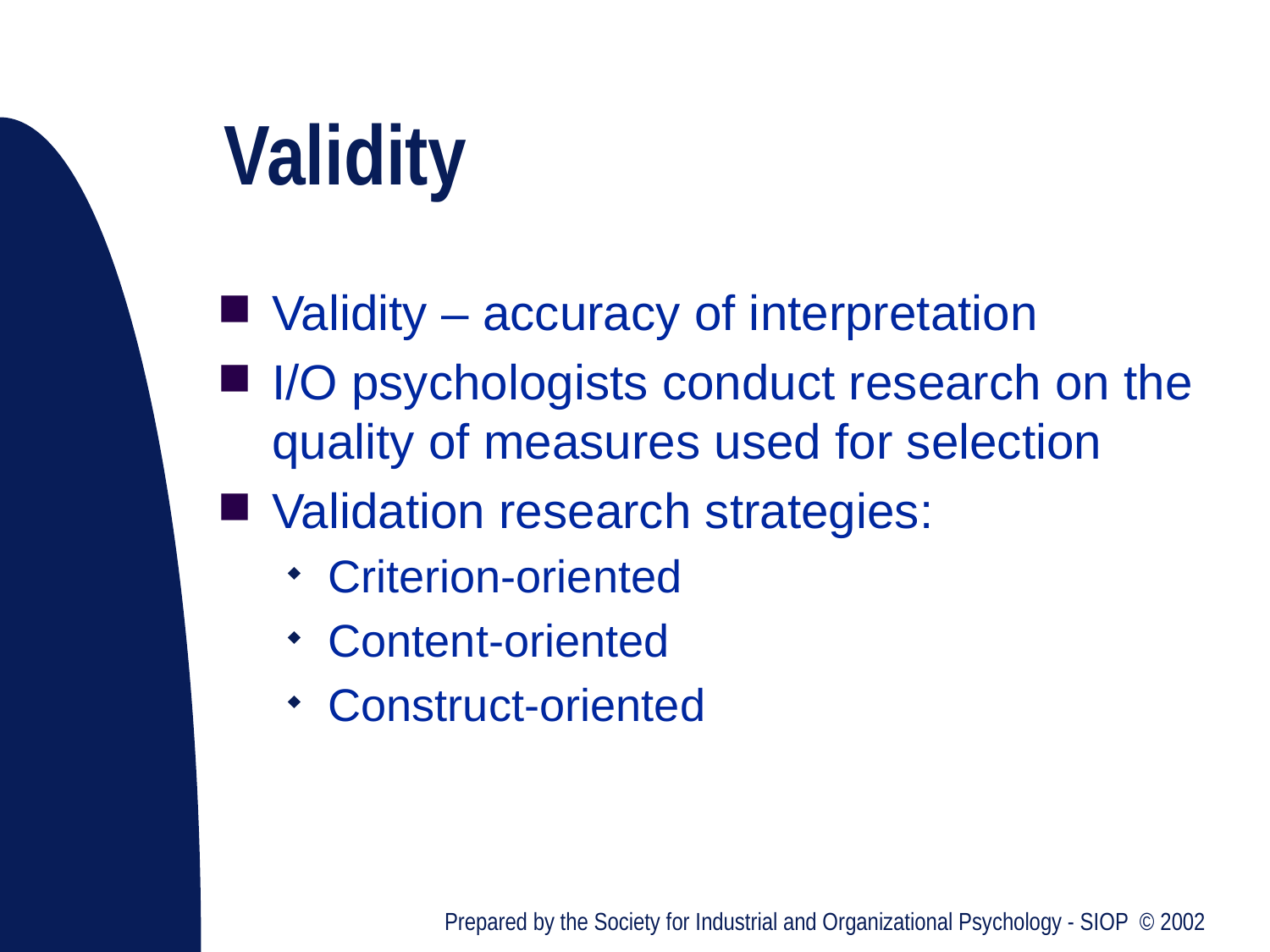

# Validity
Validity – accuracy of interpretation
I/O psychologists conduct research on the quality of measures used for selection
Validation research strategies:
Criterion-oriented
Content-oriented
Construct-oriented
Prepared by the Society for Industrial and Organizational Psychology - SIOP  © 2002